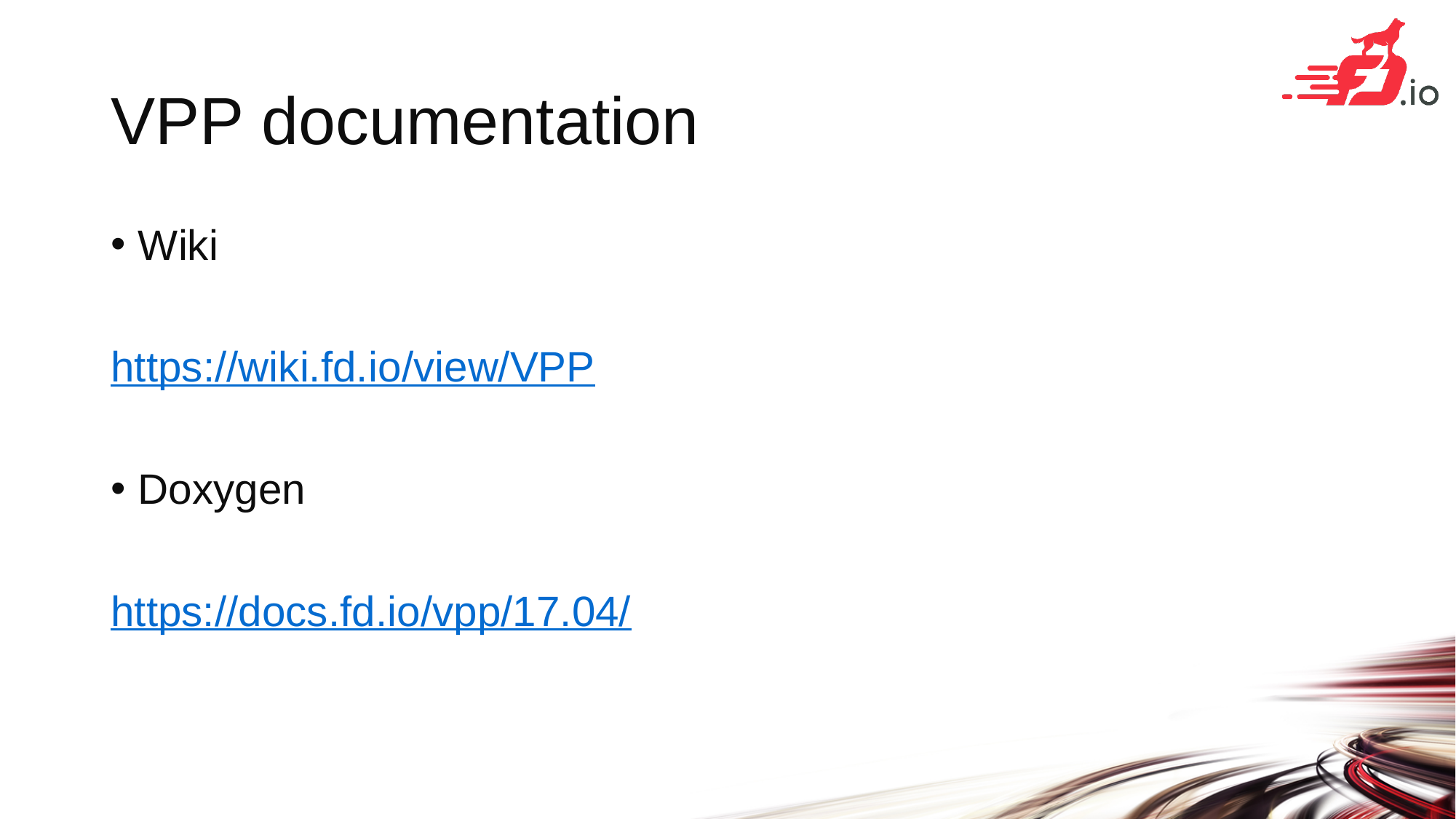

# VPP documentation
Wiki

https://wiki.fd.io/view/VPP

Doxygen

https://docs.fd.io/vpp/17.04/